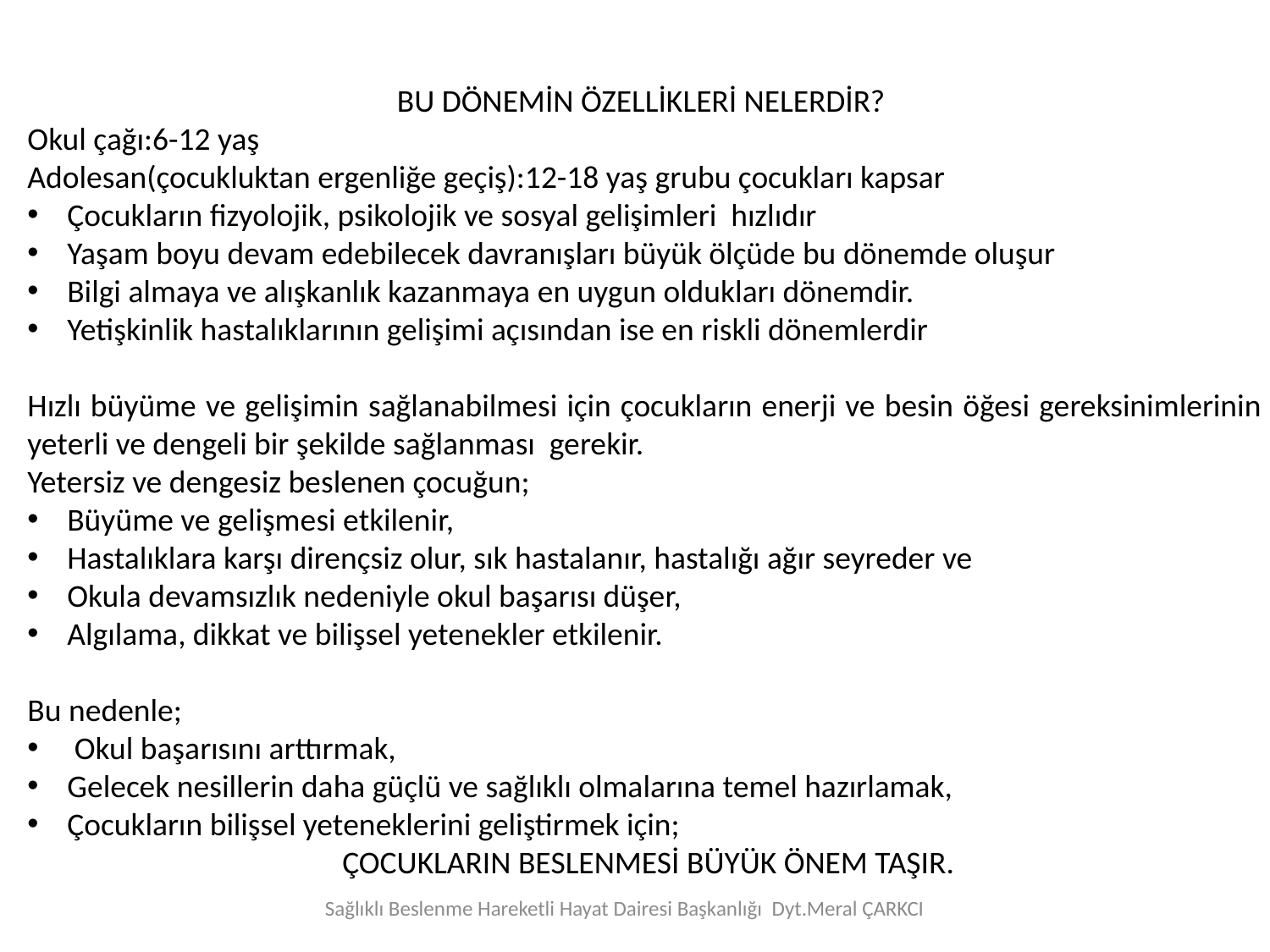

BU DÖNEMİN ÖZELLİKLERİ NELERDİR?
Okul çağı:6-12 yaş
Adolesan(çocukluktan ergenliğe geçiş):12-18 yaş grubu çocukları kapsar
Çocukların fizyolojik, psikolojik ve sosyal gelişimleri  hızlıdır
Yaşam boyu devam edebilecek davranışları büyük ölçüde bu dönemde oluşur
Bilgi almaya ve alışkanlık kazanmaya en uygun oldukları dönemdir.
Yetişkinlik hastalıklarının gelişimi açısından ise en riskli dönemlerdir

Hızlı büyüme ve gelişimin sağlanabilmesi için çocukların enerji ve besin öğesi gereksinimlerinin yeterli ve dengeli bir şekilde sağlanması  gerekir.
Yetersiz ve dengesiz beslenen çocuğun;
Büyüme ve gelişmesi etkilenir,
Hastalıklara karşı dirençsiz olur, sık hastalanır, hastalığı ağır seyreder ve
Okula devamsızlık nedeniyle okul başarısı düşer,
Algılama, dikkat ve bilişsel yetenekler etkilenir.

Bu nedenle;
 Okul başarısını arttırmak,
Gelecek nesillerin daha güçlü ve sağlıklı olmalarına temel hazırlamak,
Çocukların bilişsel yeteneklerini geliştirmek için;
 ÇOCUKLARIN BESLENMESİ BÜYÜK ÖNEM TAŞIR.
Sağlıklı Beslenme Hareketli Hayat Dairesi Başkanlığı  Dyt.Meral ÇARKCI